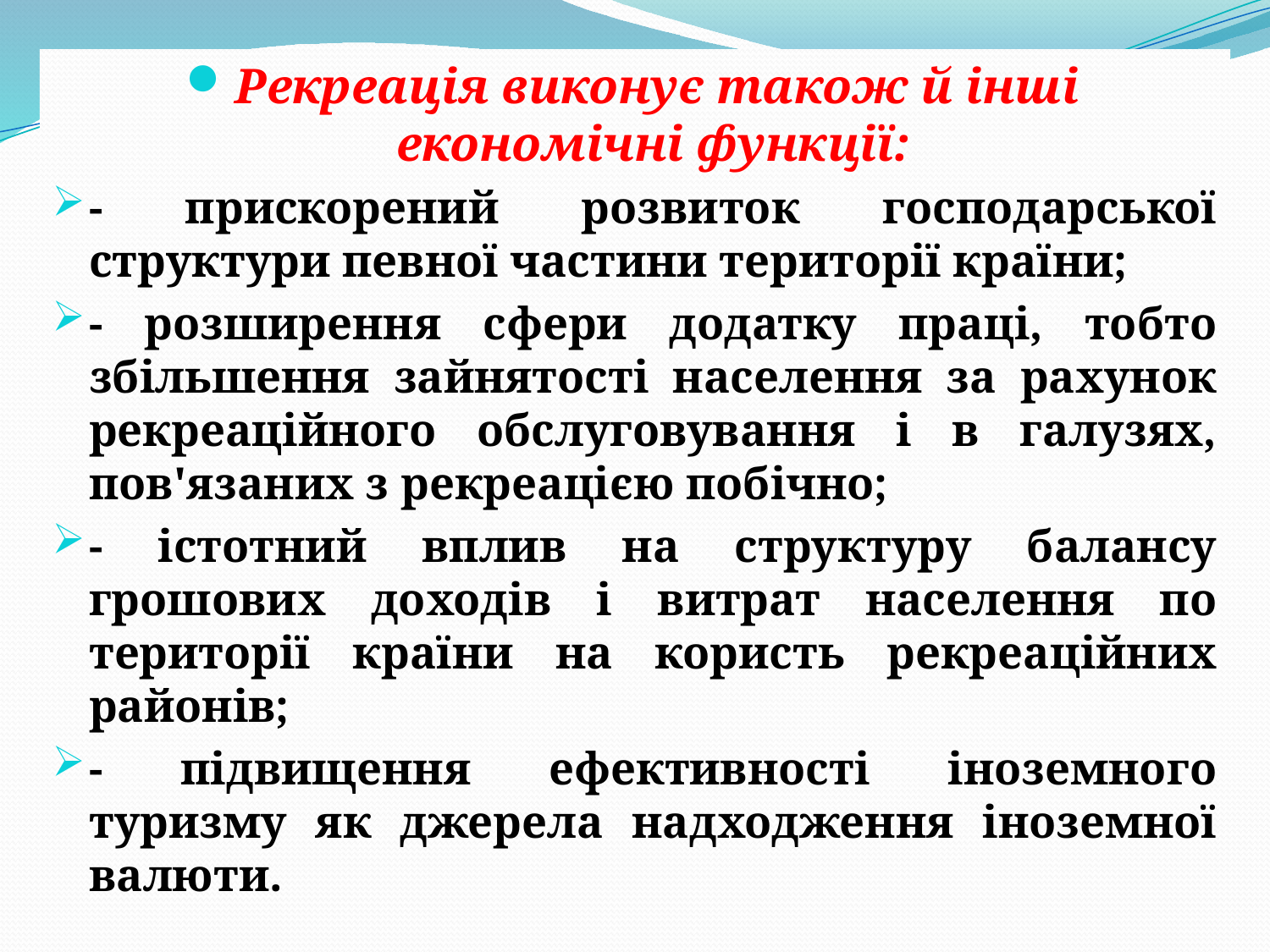

Рекреація виконує також й інші економічні функції:
- прискорений розвиток господарської структури певної частини території країни;
- розширення сфери додатку праці, тобто збільшення зайнятості населення за рахунок рекреаційного обслуговування і в галузях, пов'язаних з рекреацією побічно;
- істотний вплив на структуру балансу грошових доходів і витрат населення по території країни на користь рекреаційних районів;
- підвищення ефективності іноземного туризму як джерела надходження іноземної валюти.